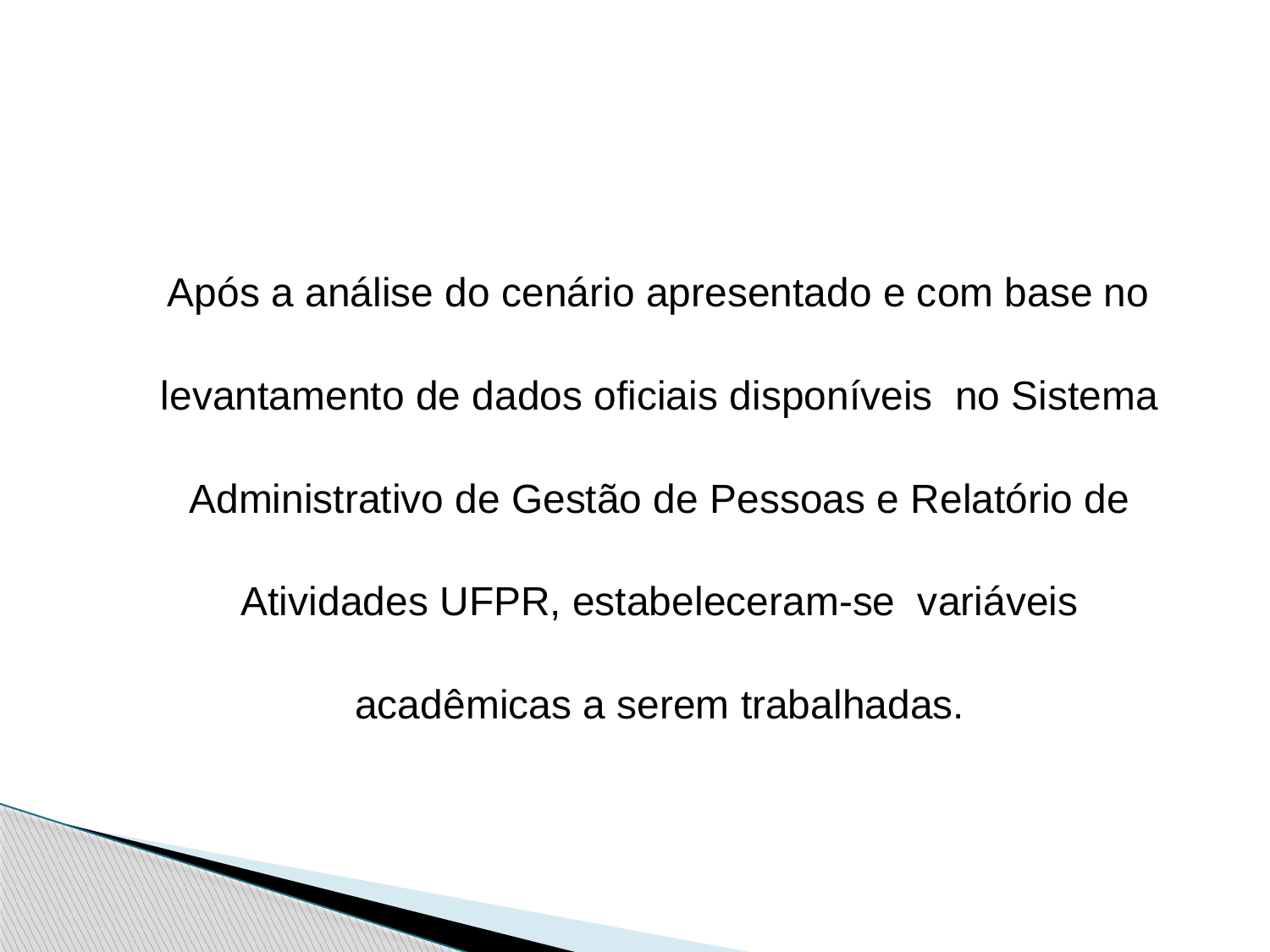

Após a análise do cenário apresentado e com base no levantamento de dados oficiais disponíveis  no Sistema Administrativo de Gestão de Pessoas e Relatório de Atividades UFPR, estabeleceram-se  variáveis acadêmicas a serem trabalhadas.